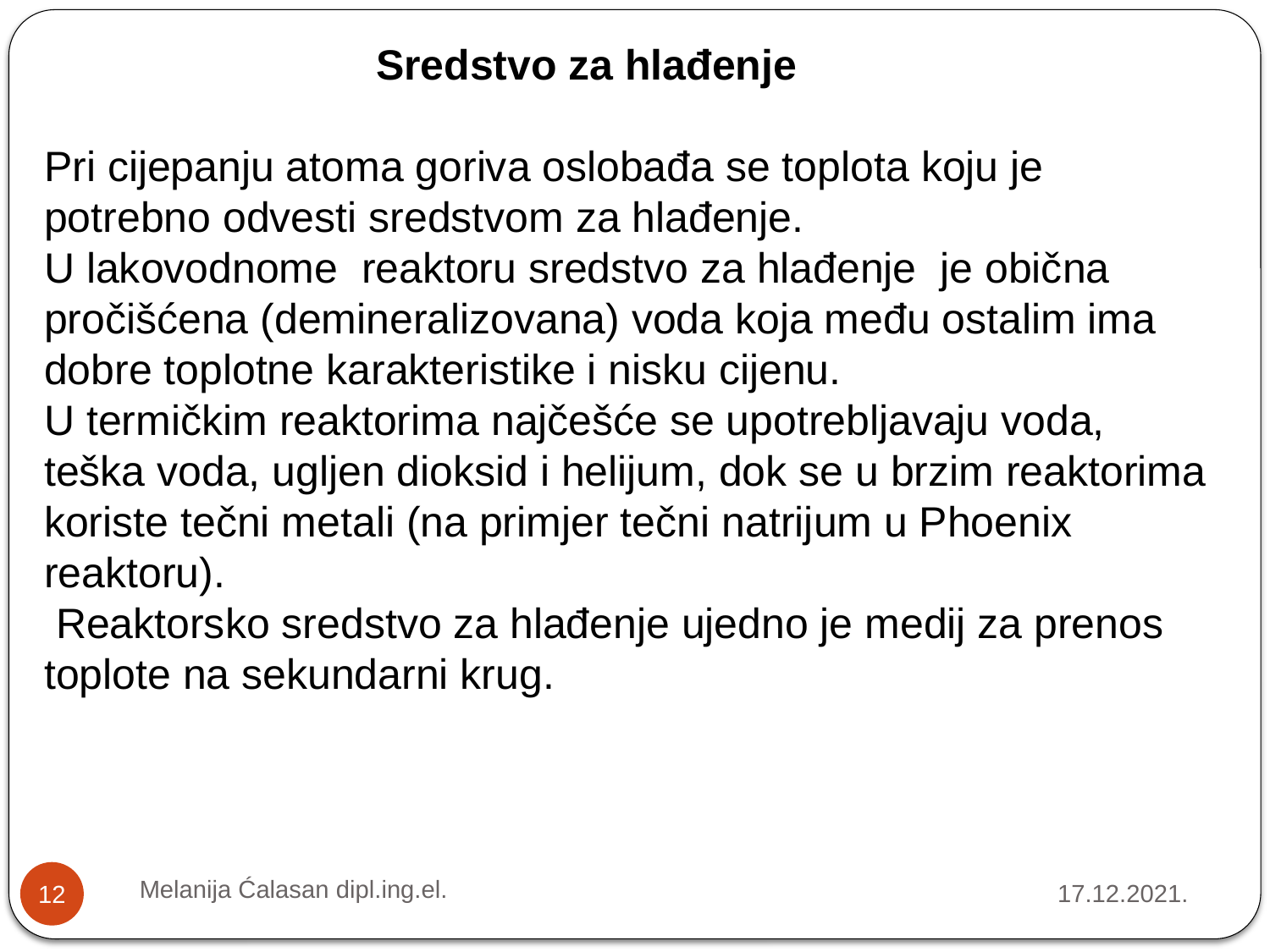

Sredstvo za hlađenje

Pri cijepanju atoma goriva oslobađa se toplota koju je potrebno odvesti sredstvom za hlađenje.
U lakovodnome  reaktoru sredstvo za hlađenje  je obična pročišćena (demineralizovana) voda koja među ostalim ima dobre toplotne karakteristike i nisku cijenu.
U termičkim reaktorima najčešće se upotrebljavaju voda, teška voda, ugljen dioksid i helijum, dok se u brzim reaktorima koriste tečni metali (na primjer tečni natrijum u Phoenix reaktoru).
 Reaktorsko sredstvo za hlađenje ujedno je medij za prenos toplote na sekundarni krug.
Melanija Ćalasan dipl.ing.el.
17.12.2021.
12